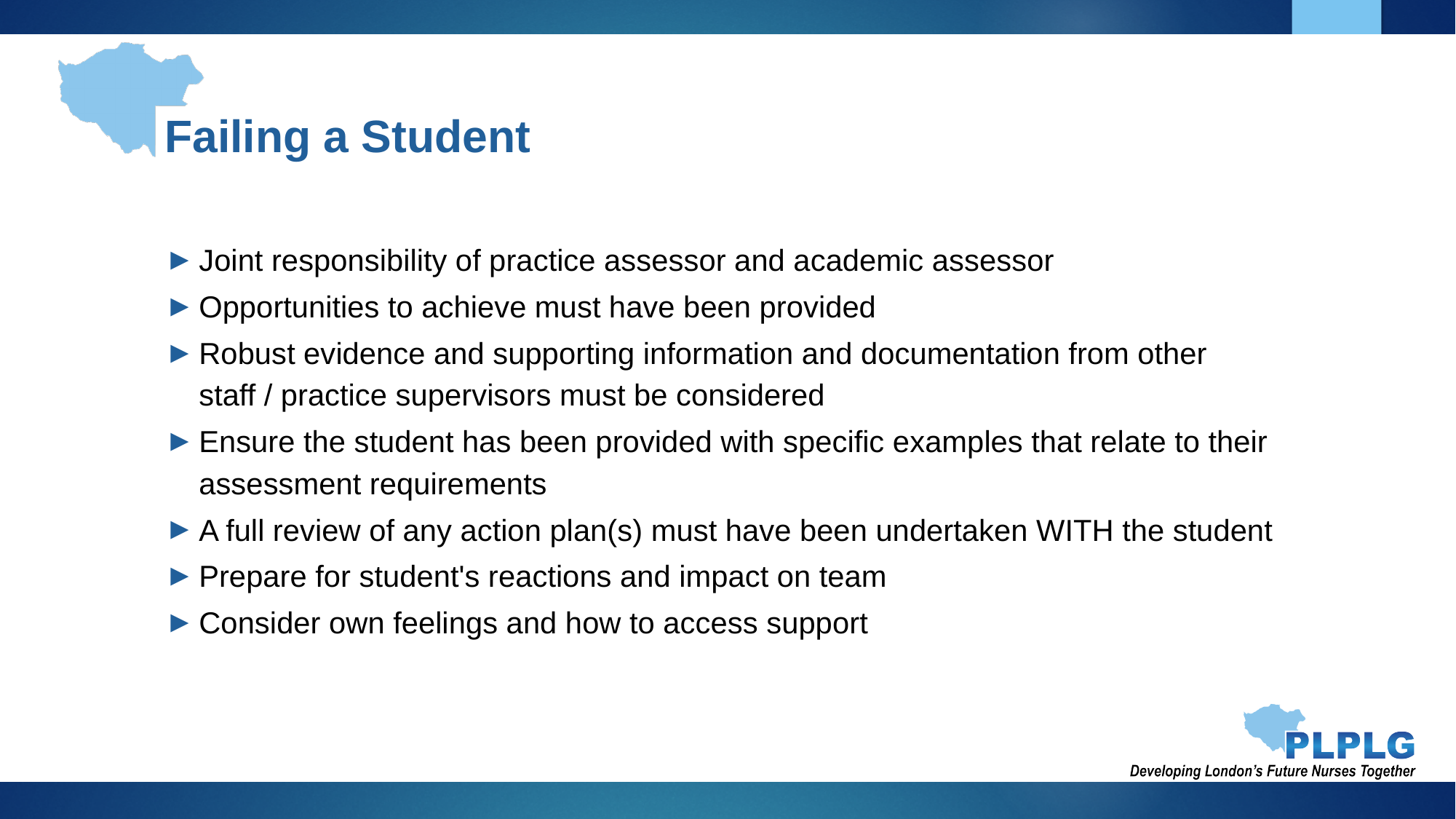

Failing a Student
Joint responsibility of practice assessor and academic assessor
Opportunities to achieve must have been provided
Robust evidence and supporting information and documentation from other staff / practice supervisors must be considered
Ensure the student has been provided with specific examples that relate to their assessment requirements
A full review of any action plan(s) must have been undertaken WITH the student
Prepare for student's reactions and impact on team
Consider own feelings and how to access support